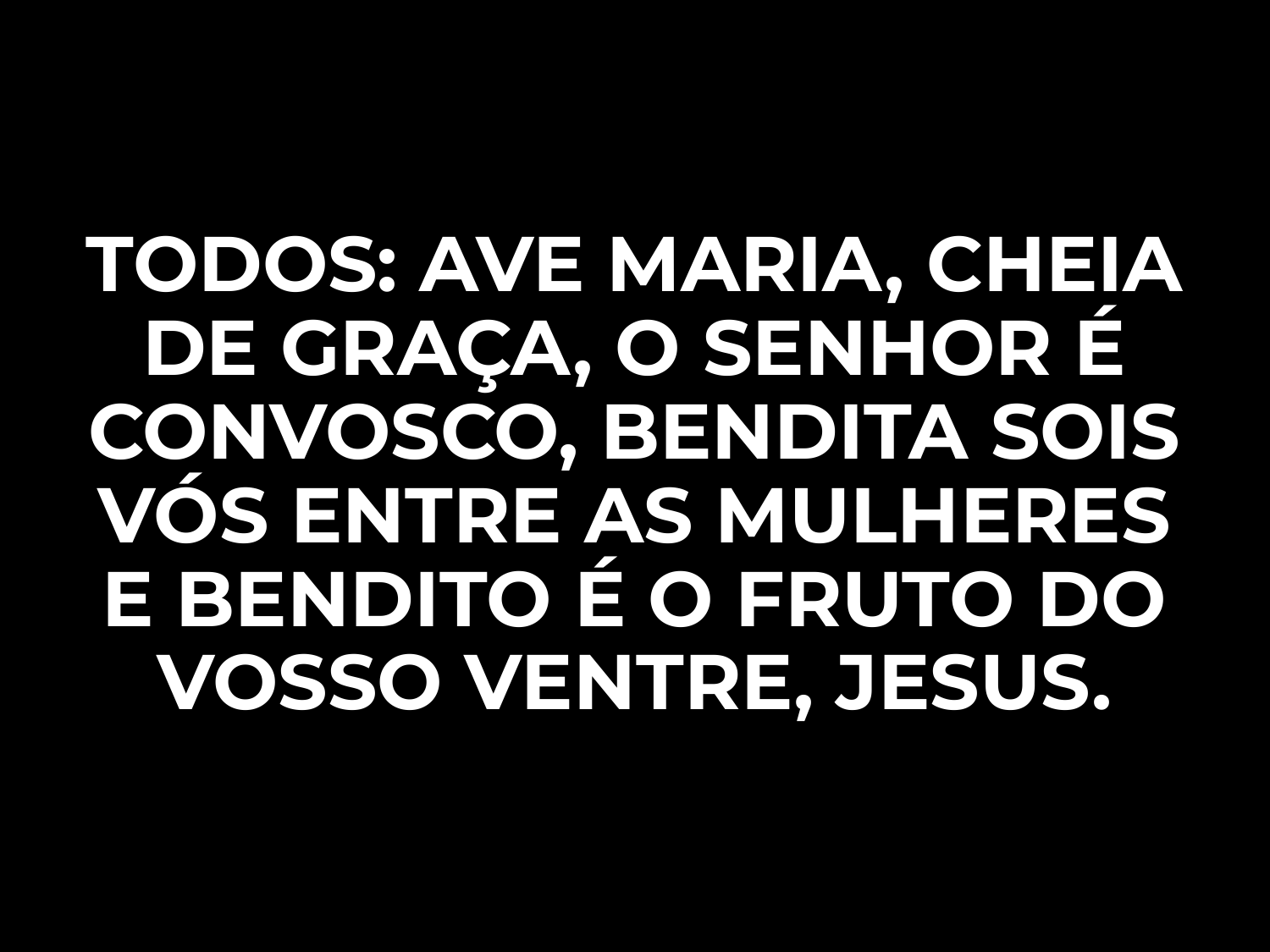

TODOS: AVE MARIA, CHEIA DE GRAÇA, O SENHOR É CONVOSCO, BENDITA SOIS VÓS ENTRE AS MULHERES E BENDITO É O FRUTO DO VOSSO VENTRE, JESUS.